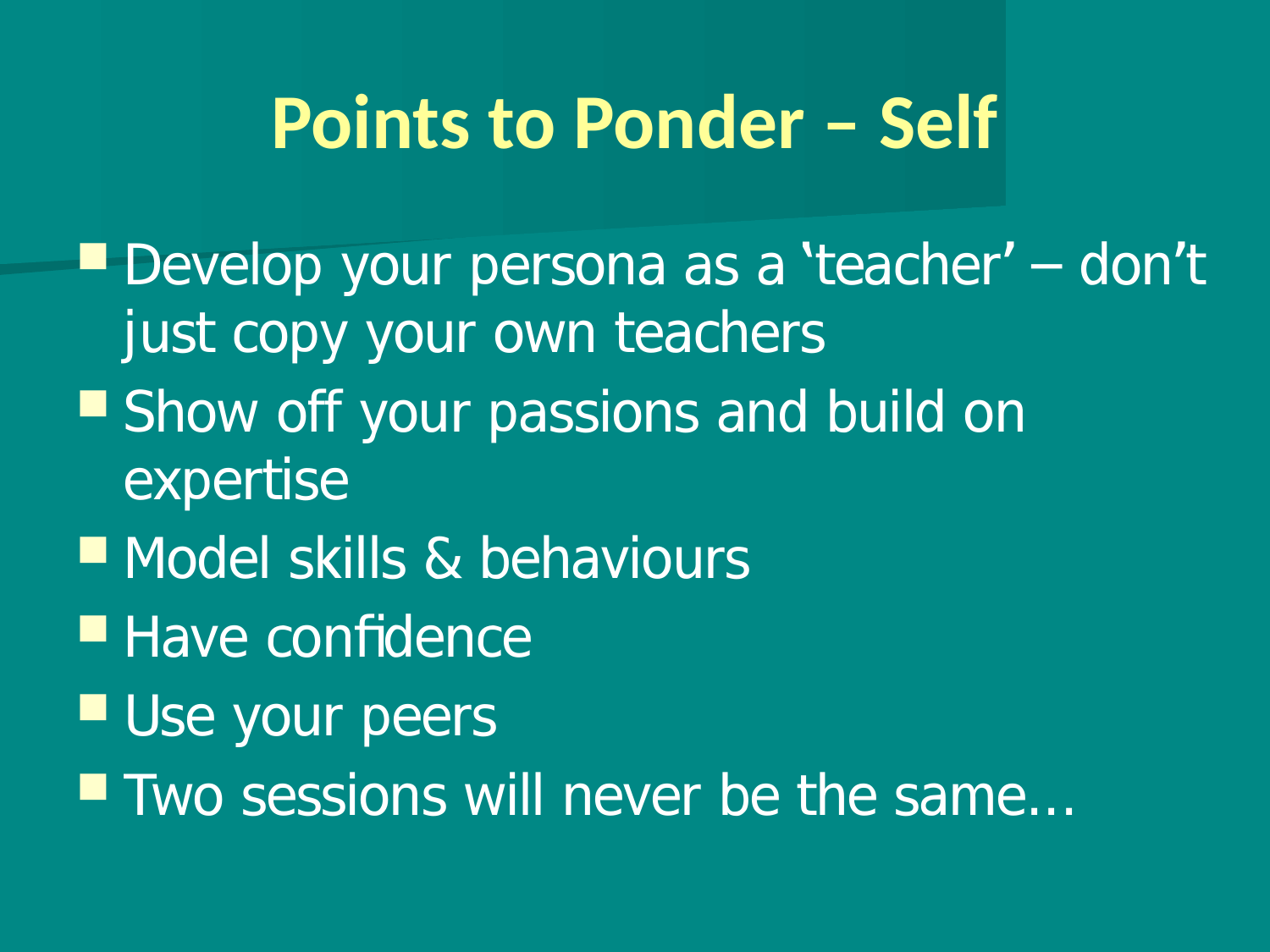

# Points to Ponder – Self
Develop your persona as a ‘teacher’ – don’t just copy your own teachers
Show off your passions and build on expertise
Model skills & behaviours
Have confidence
Use your peers
Two sessions will never be the same...